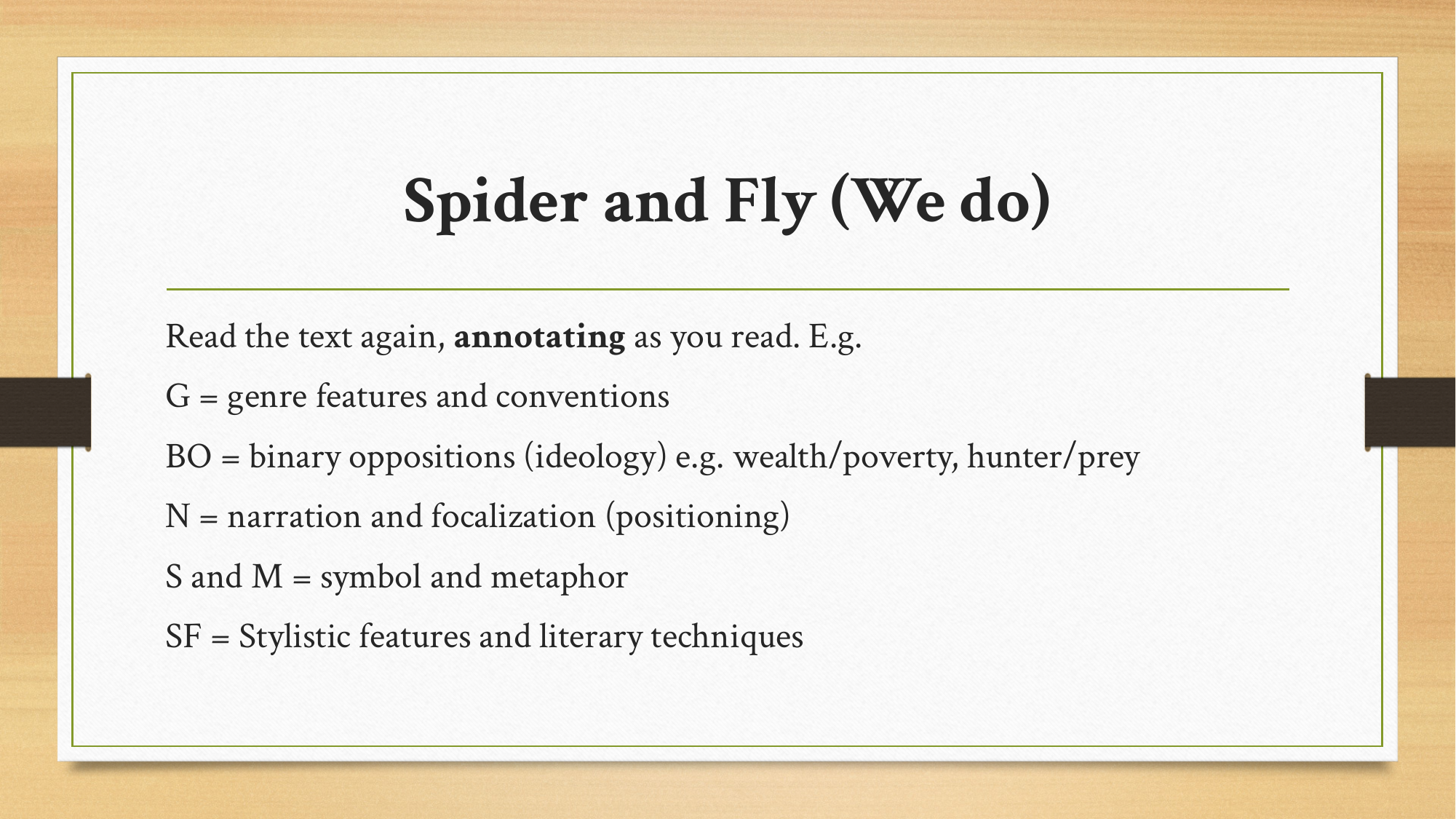

# Spider and Fly (We do)
Read the text again, annotating as you read. E.g.
G = genre features and conventions
BO = binary oppositions (ideology) e.g. wealth/poverty, hunter/prey
N = narration and focalization (positioning)
S and M = symbol and metaphor
SF = Stylistic features and literary techniques